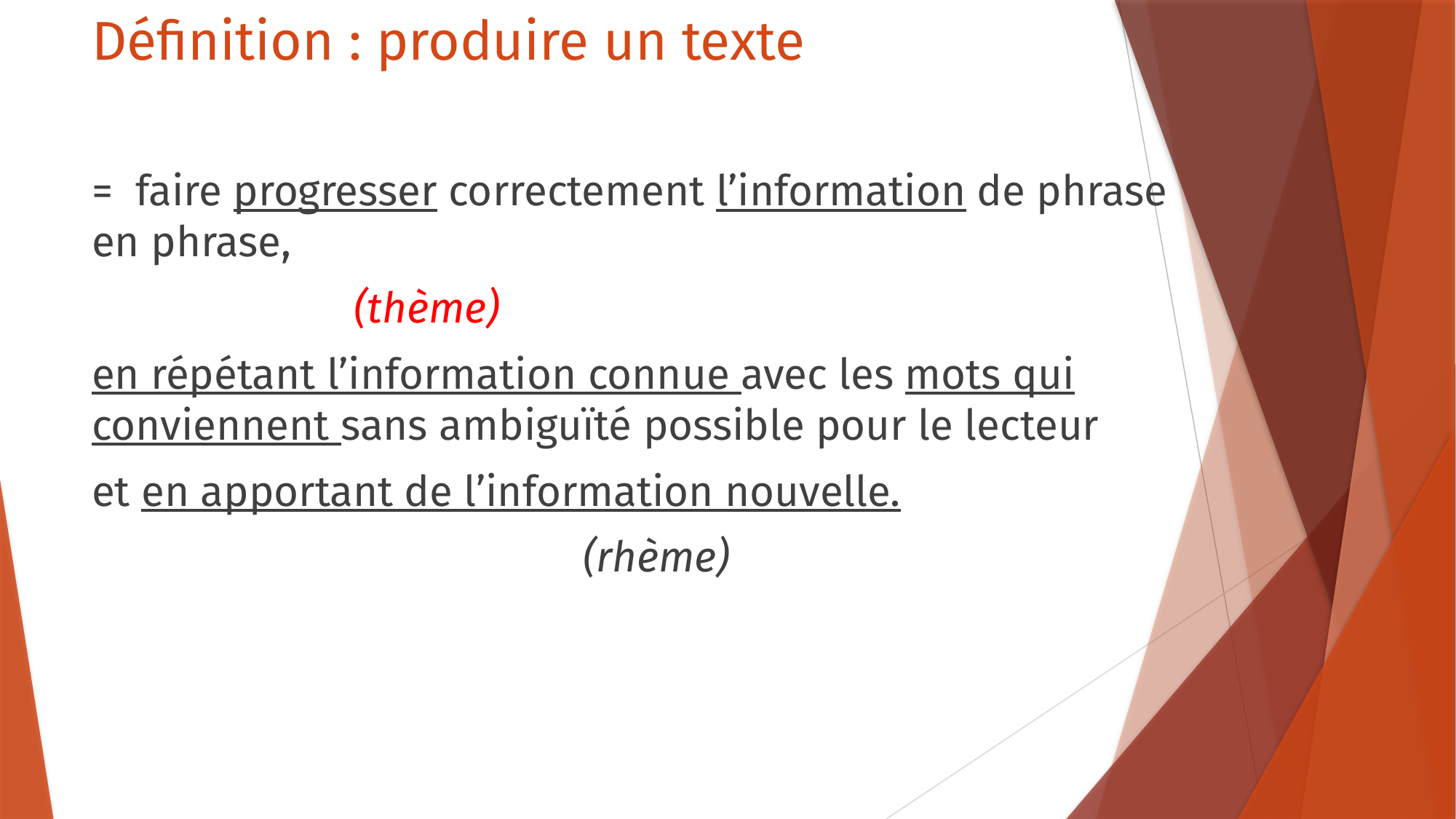

# Définition : produire un texte
=  faire progresser correctement l’information de phrase en phrase,
                        (thème)
en répétant l’information connue avec les mots qui conviennent sans ambiguïté possible pour le lecteur
et en apportant de l’information nouvelle.
                                             (rhème)